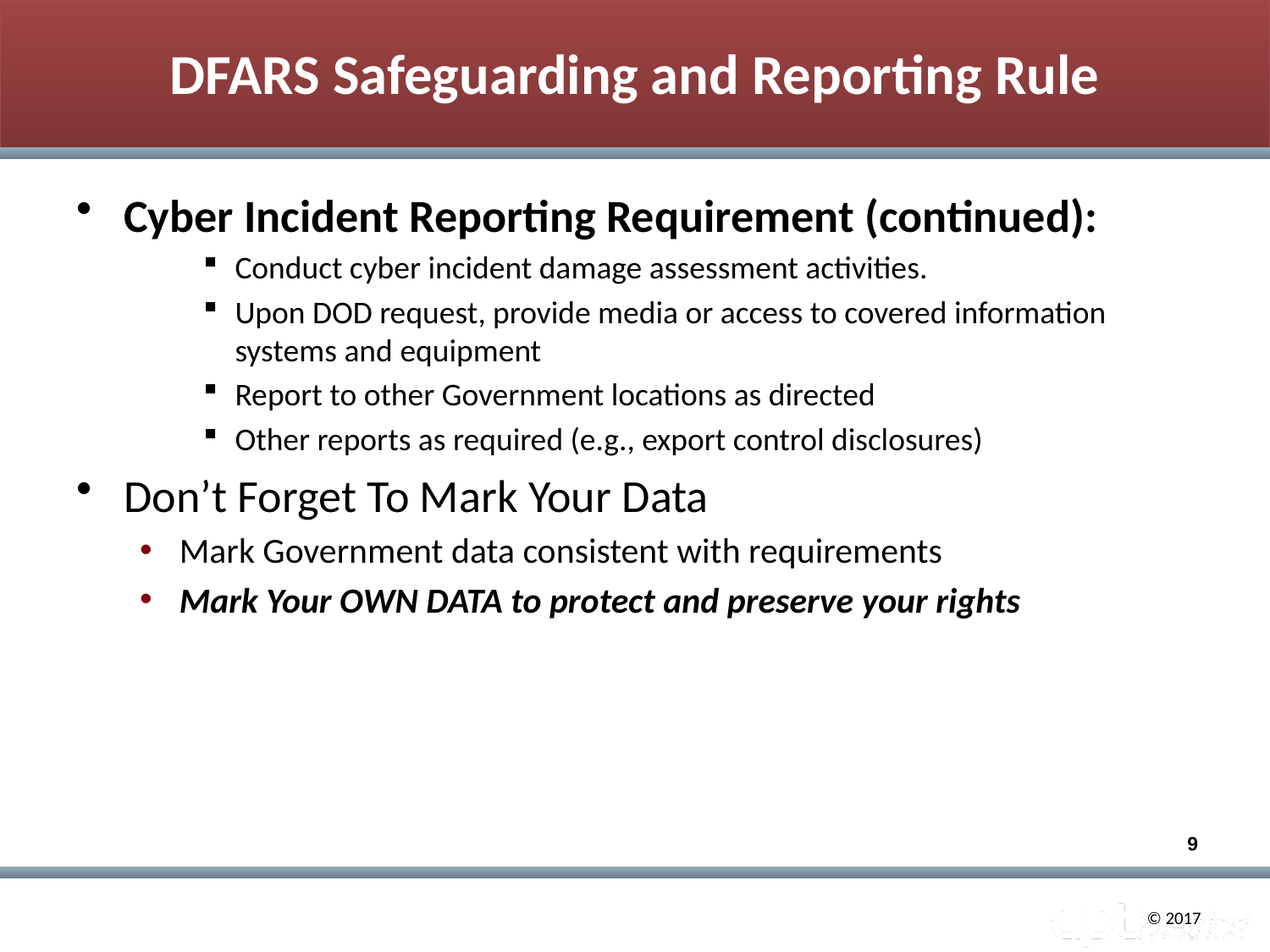

# DFARS Safeguarding and Reporting Rule
Cyber Incident Reporting Requirement (continued):
Conduct cyber incident damage assessment activities.
Upon DOD request, provide media or access to covered information systems and equipment
Report to other Government locations as directed
Other reports as required (e.g., export control disclosures)
Don’t Forget To Mark Your Data
Mark Government data consistent with requirements
Mark Your OWN DATA to protect and preserve your rights